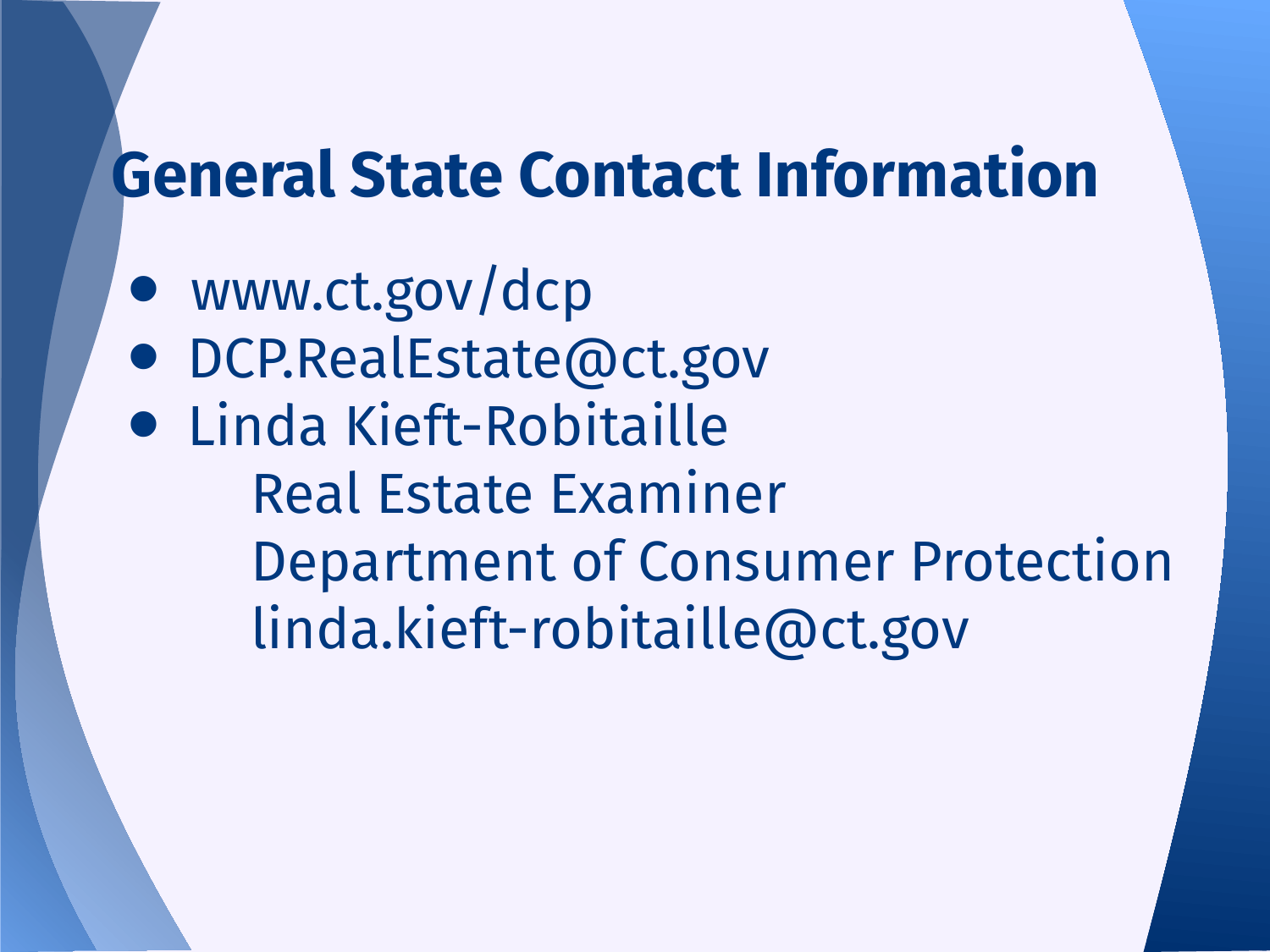

# General State Contact Information
www.ct.gov/dcp
DCP.RealEstate@ct.gov
Linda Kieft-Robitaille
Real Estate Examiner
Department of Consumer Protection
linda.kieft-robitaille@ct.gov